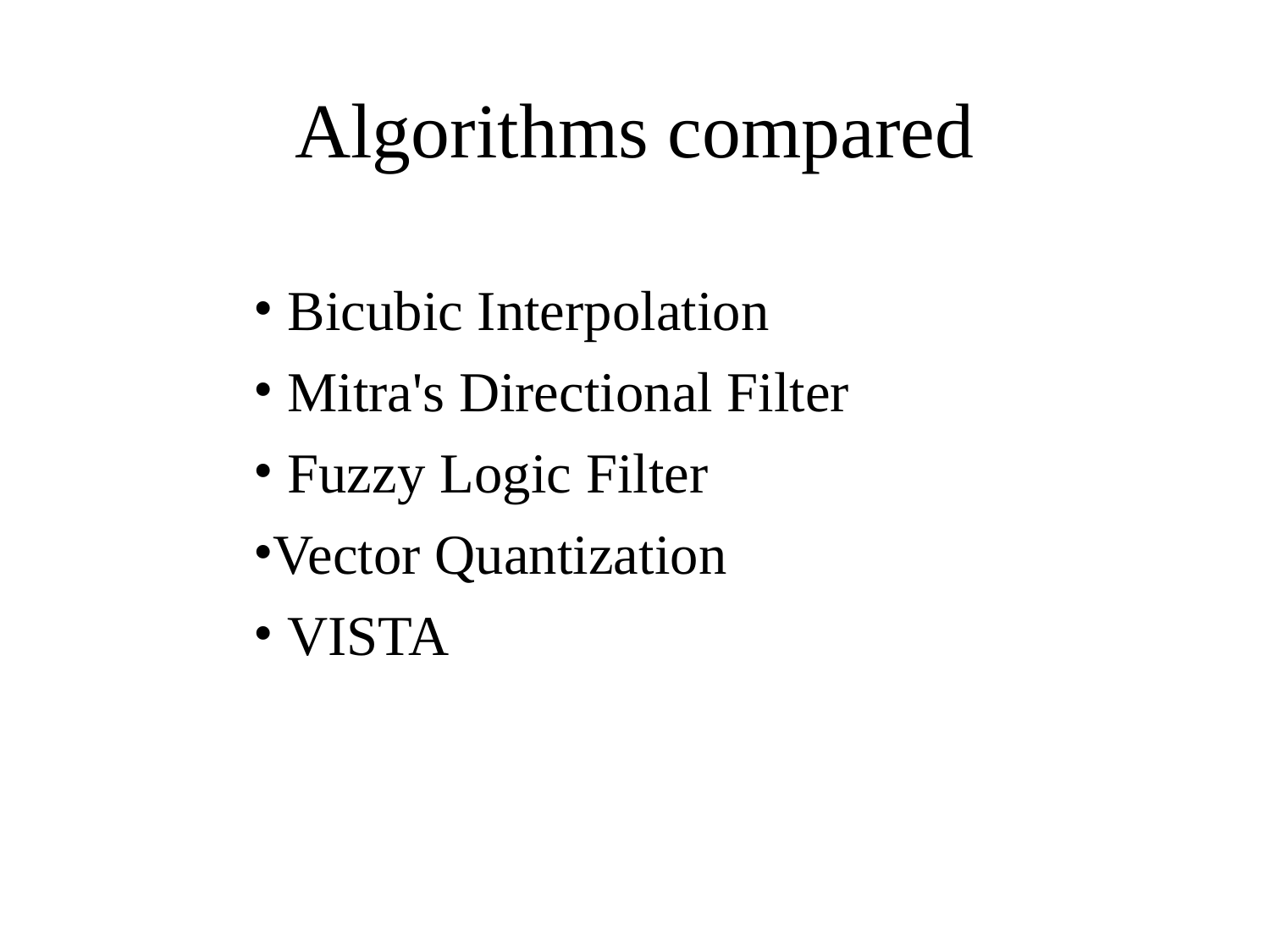

# Algorithms compared
 Bicubic Interpolation
 Mitra's Directional Filter
 Fuzzy Logic Filter
Vector Quantization
 VISTA
76